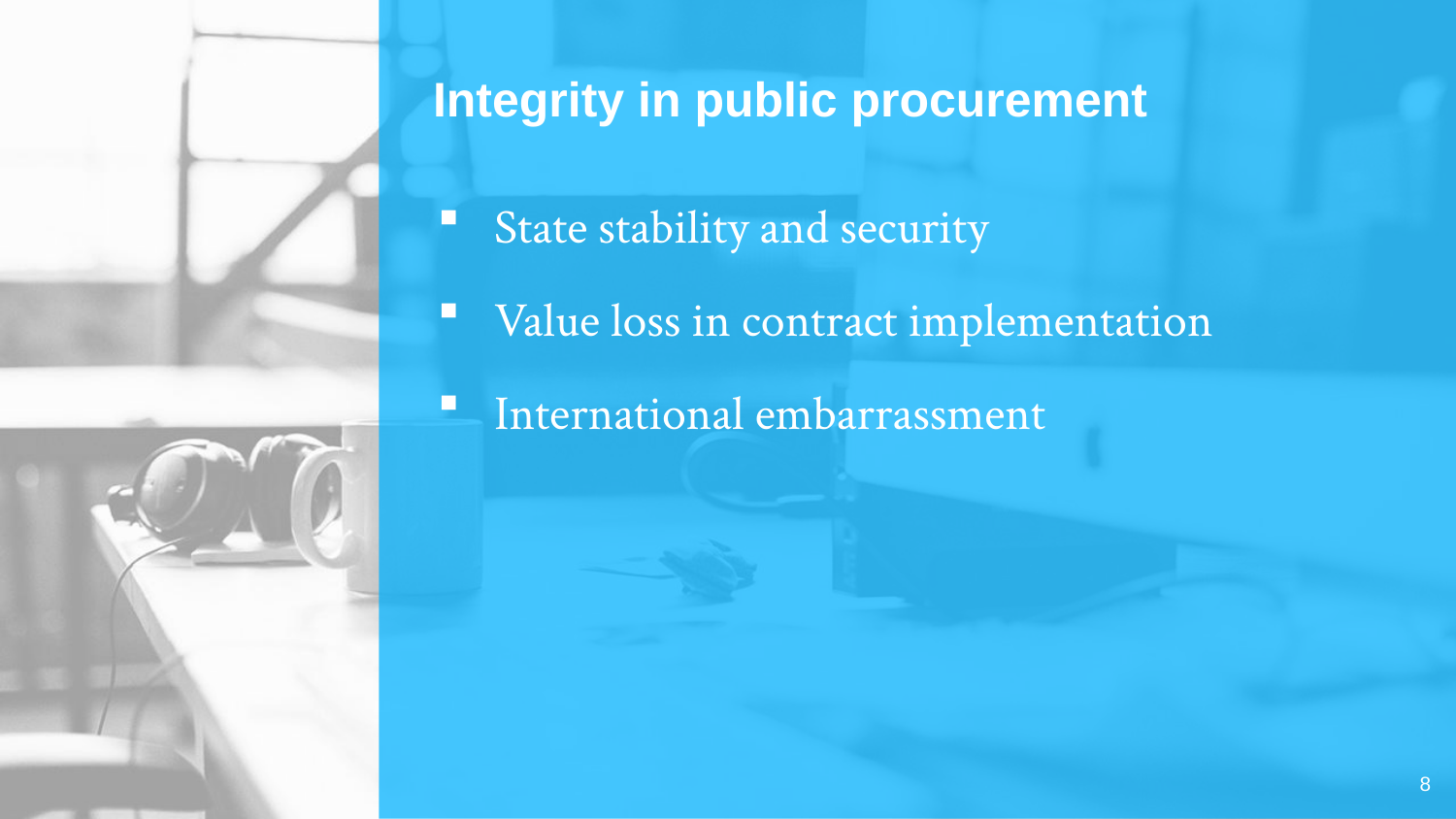

# Integrity in public procurement
State stability and security

Value loss in contract implementation

International embarrassment

8